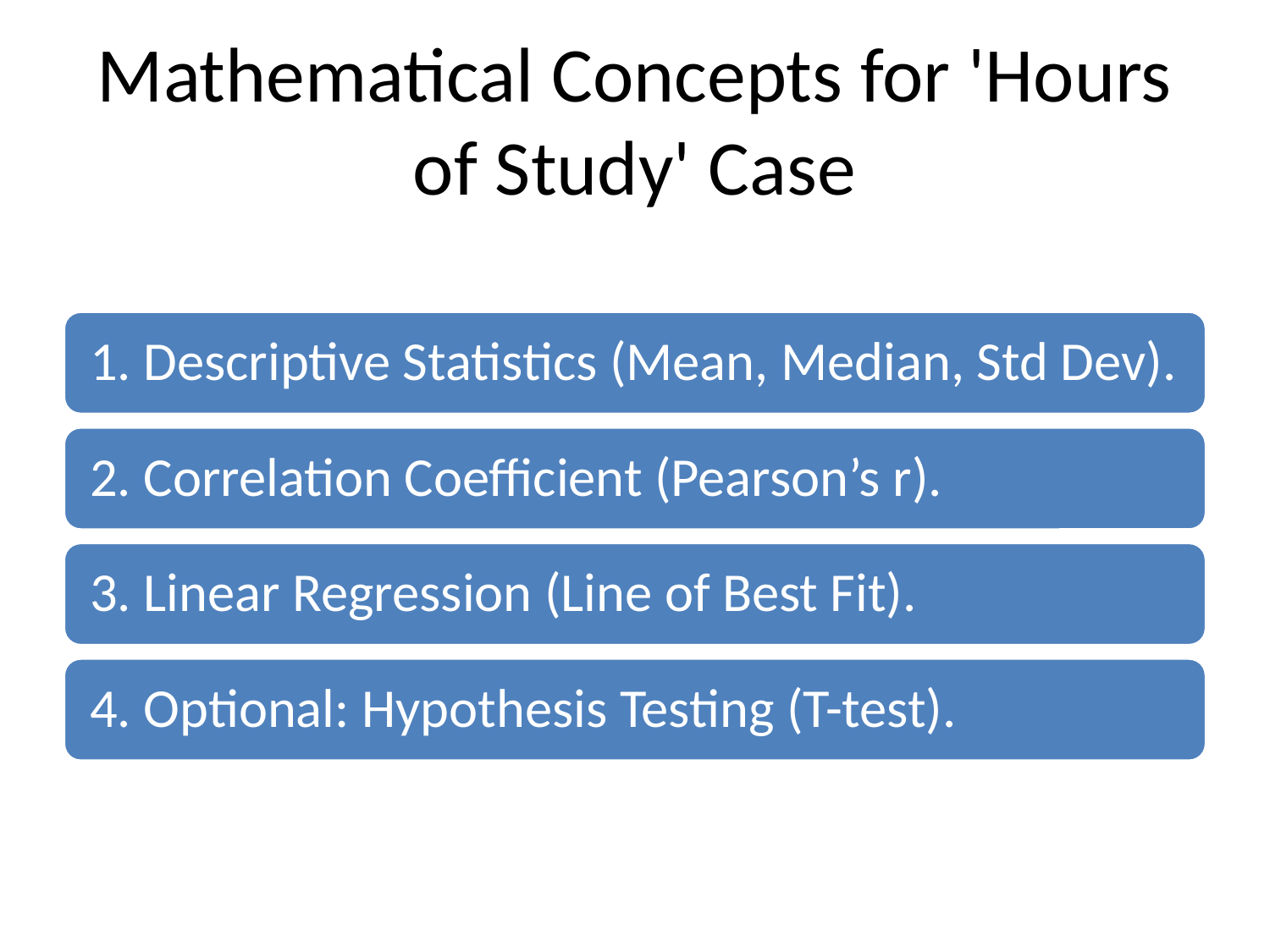

# Mathematical Concepts for 'Hours of Study' Case
1. Descriptive Statistics (Mean, Median, Std Dev).
2. Correlation Coefficient (Pearson’s r).
3. Linear Regression (Line of Best Fit).
4. Optional: Hypothesis Testing (T-test).